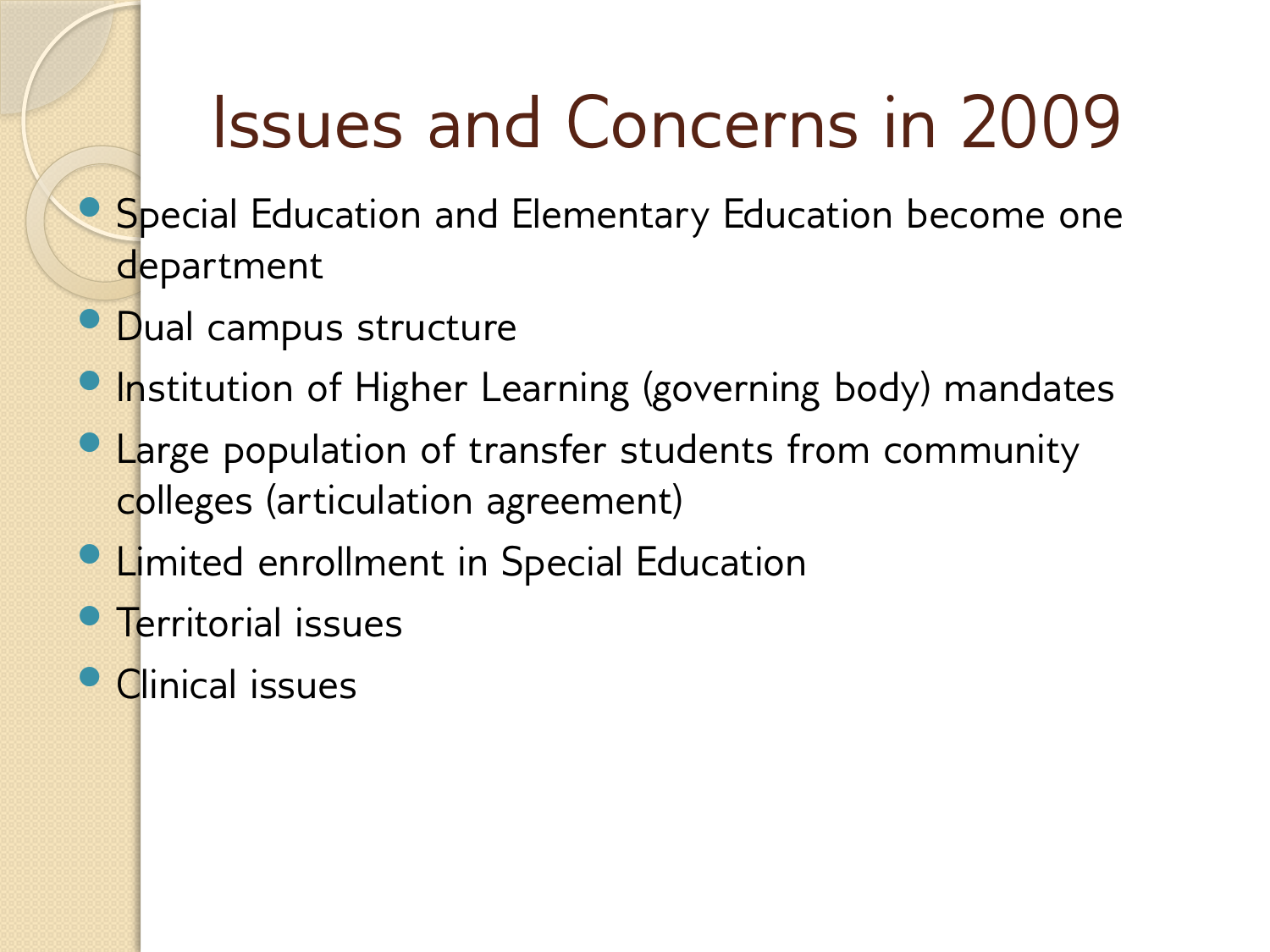

# Issues and Concerns in 2009
Special Education and Elementary Education become one department
Dual campus structure
Institution of Higher Learning (governing body) mandates
Large population of transfer students from community colleges (articulation agreement)
Limited enrollment in Special Education
Territorial issues
Clinical issues